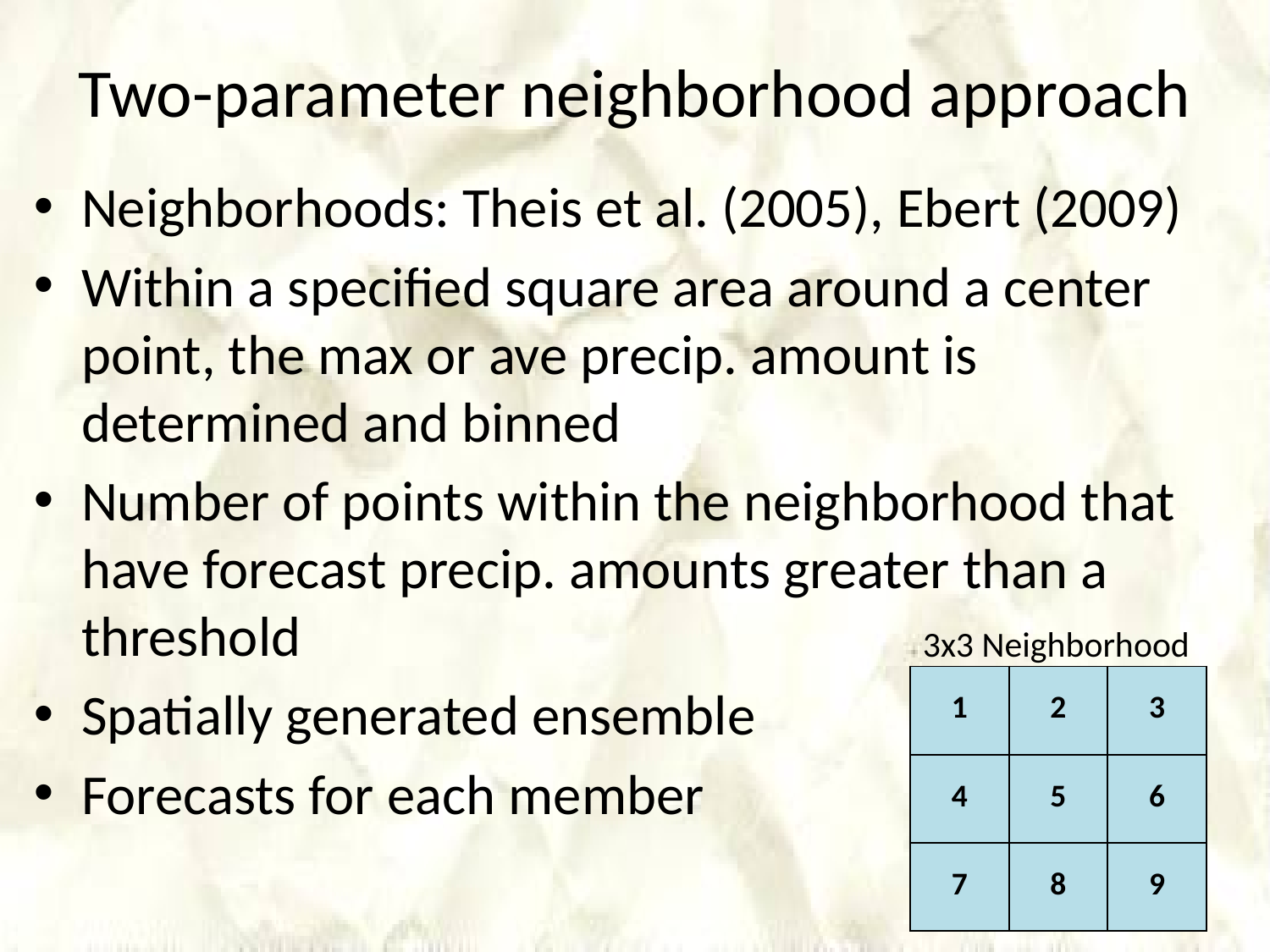

# Two-parameter neighborhood approach
Neighborhoods: Theis et al. (2005), Ebert (2009)
Within a specified square area around a center point, the max or ave precip. amount is determined and binned
Number of points within the neighborhood that have forecast precip. amounts greater than a threshold
Spatially generated ensemble
Forecasts for each member
3x3 Neighborhood
| 1 | 2 | 3 |
| --- | --- | --- |
| 4 | 5 | 6 |
| 7 | 8 | 9 |